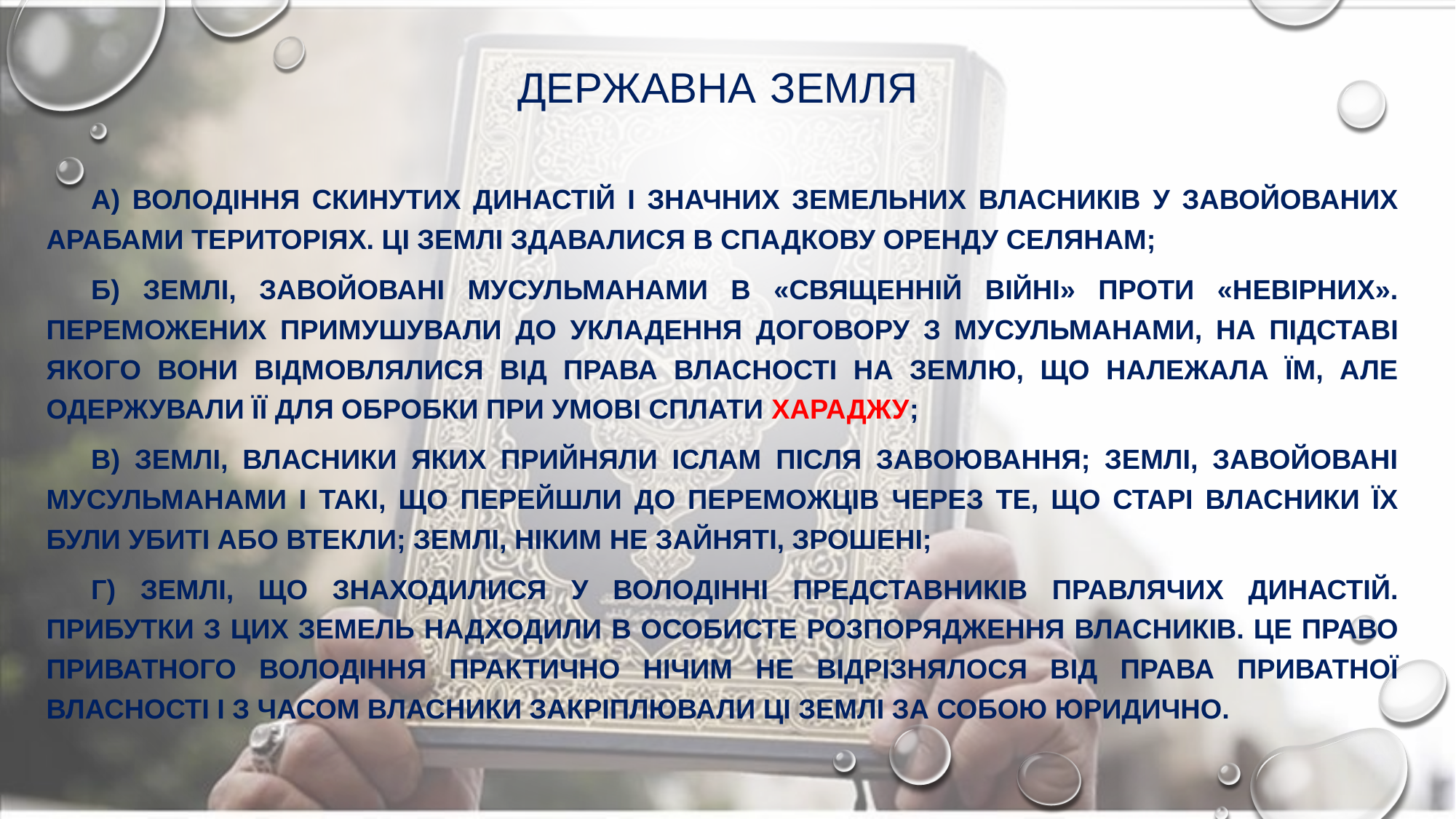

# Державна земля
а) володіння скинутих династій і значних земельних власників у завойованих арабами територіях. Ці землі здавалися в спадкову оренду селянам;
б) землі, завойовані мусульманами в «священній війні» проти «невірних». Переможених примушували до укладення договору з мусульманами, на підставі якого вони відмовлялися від права власності на землю, що належала їм, але одержували її для обробки при умові сплати хараджу;
в) землі, власники яких прийняли іслам після завоювання; землі, завойовані мусульманами і такі, що перейшли до переможців через те, що старі власники їх були убиті або втекли; землі, ніким не зайняті, зрошені;
г) землі, що знаходилися у володінні представників правлячих династій. Прибутки з цих земель надходили в особисте розпорядження власників. Це право приватного володіння практично нічим не відрізнялося від права приватної власності і з часом власники закріплювали ці землі за собою юридично.